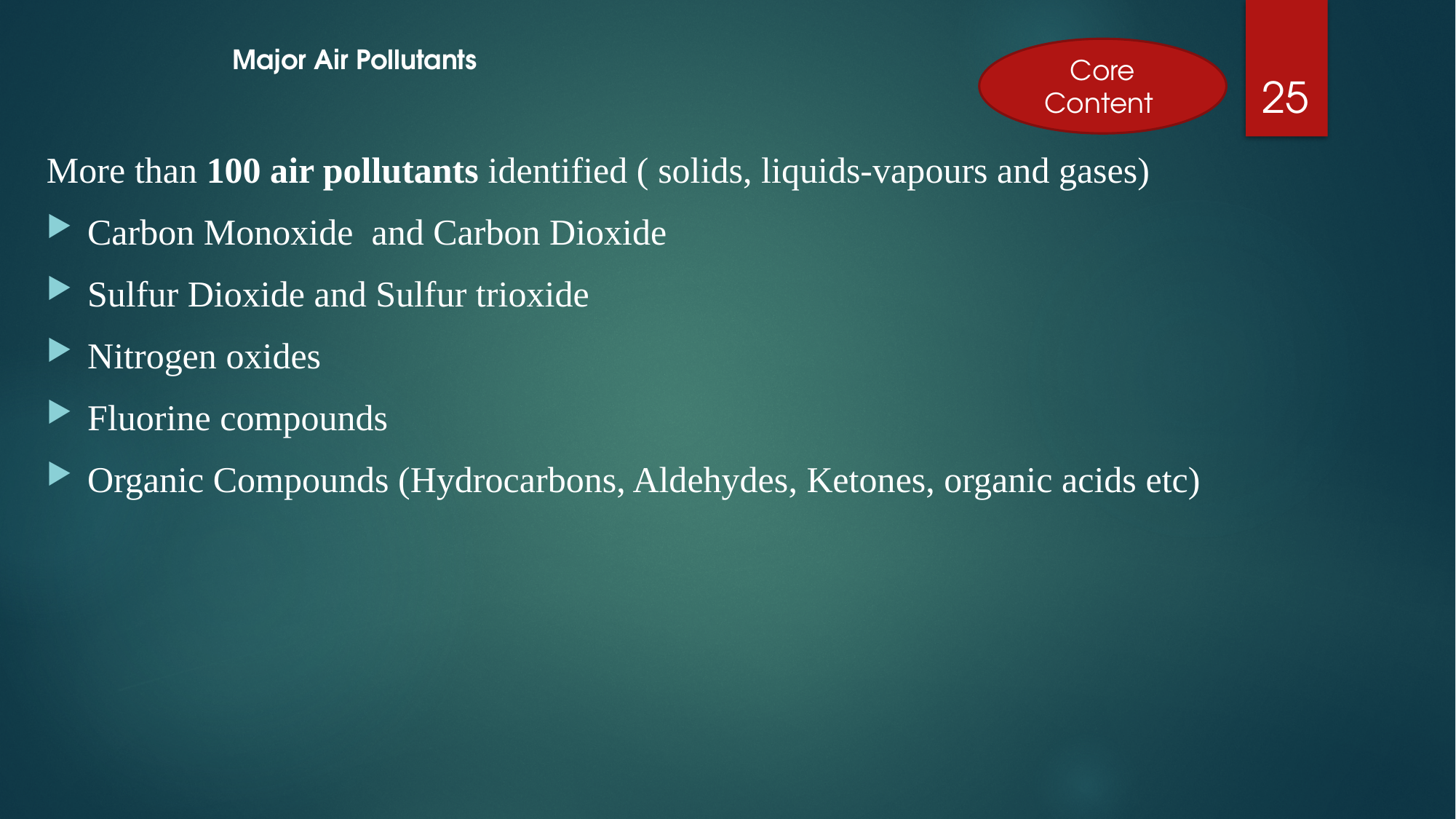

# Major Air Pollutants
25
Core Content
More than 100 air pollutants identified ( solids, liquids-vapours and gases)
Carbon Monoxide  and Carbon Dioxide
Sulfur Dioxide and Sulfur trioxide
Nitrogen oxides
Fluorine compounds
Organic Compounds (Hydrocarbons, Aldehydes, Ketones, organic acids etc)